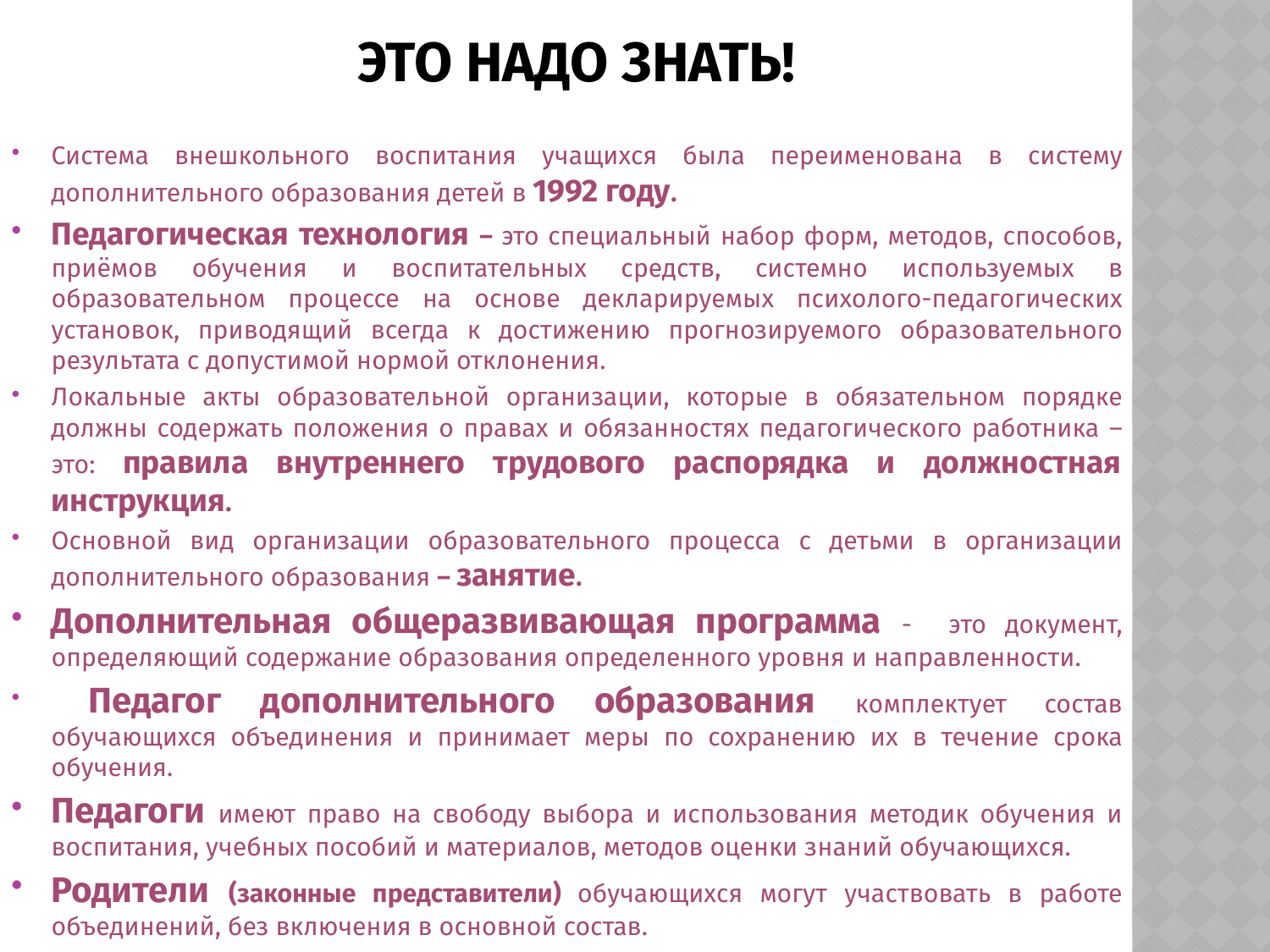

# Это надо знать!

Система внешкольного воспитания учащихся была переименована в систему дополнительного образования детей в 1992 году.
Педагогическая технология – это специальный набор форм, методов, способов, приёмов обучения и воспитательных средств, системно используемых в образовательном процессе на основе декларируемых психолого-педагогических установок, приводящий всегда к достижению прогнозируемого образовательного результата с допустимой нормой отклонения.
Локальные акты образовательной организации, которые в обязательном порядке должны содержать положения о правах и обязанностях педагогического работника – это: правила внутреннего трудового распорядка и должностная инструкция.
Основной вид организации образовательного процесса с детьми в организации дополнительного образования – занятие.
Дополнительная общеразвивающая программа -  это документ, определяющий содержание образования определенного уровня и направленности.
 Педагог дополнительного образования комплектует состав обучающихся объединения и принимает меры по сохранению их в течение срока обучения.
Педагоги имеют право на свободу выбора и использования методик обучения и воспитания, учебных пособий и материалов, методов оценки знаний обучающихся.
Родители (законные представители) обучающихся могут участвовать в работе объединений, без включения в основной состав.